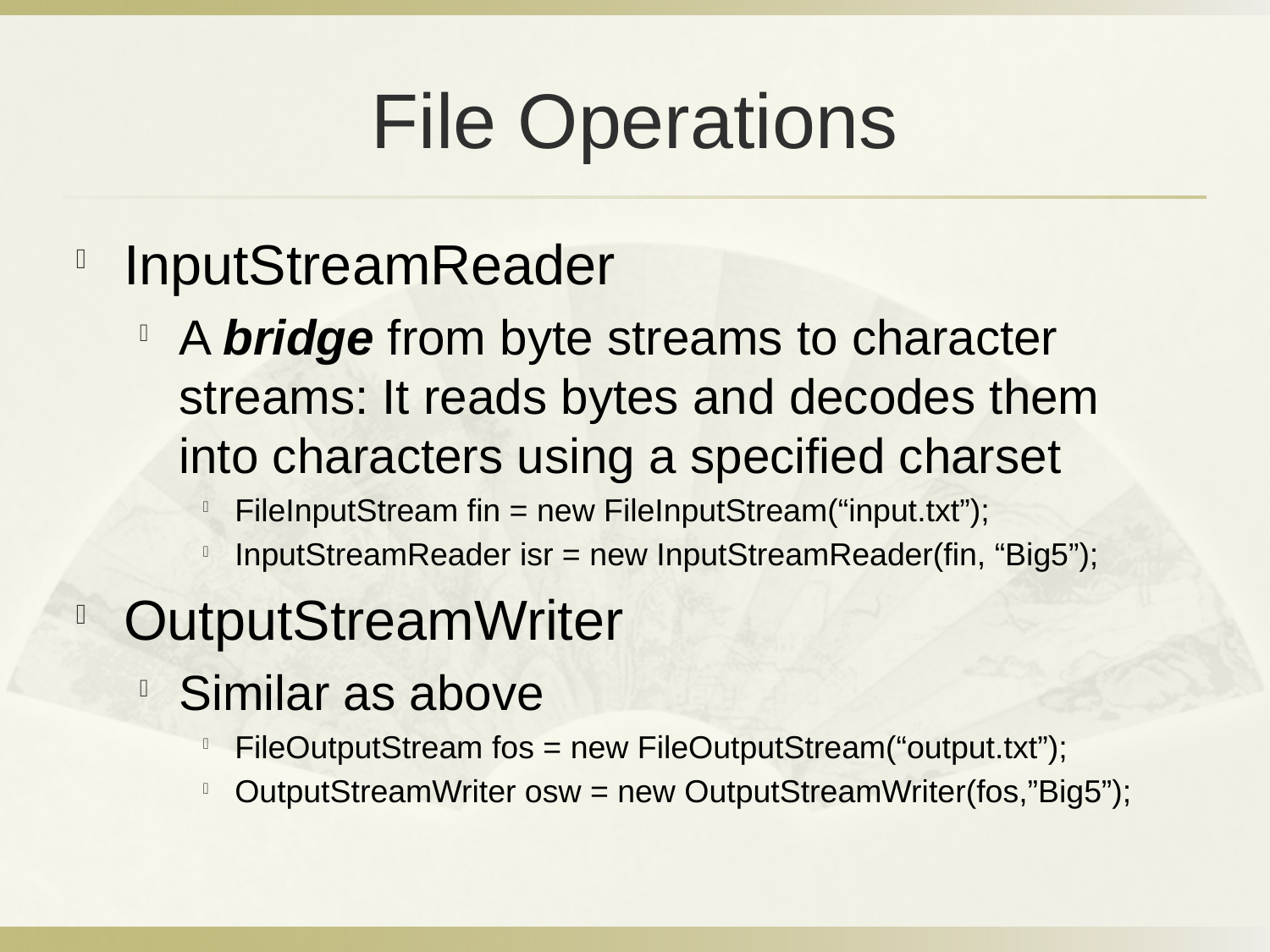

# File Operations
InputStreamReader
A bridge from byte streams to character streams: It reads bytes and decodes them into characters using a specified charset
FileInputStream fin = new FileInputStream(“input.txt”);
InputStreamReader isr = new InputStreamReader(fin, “Big5”);
OutputStreamWriter
Similar as above
FileOutputStream fos = new FileOutputStream(“output.txt”);
OutputStreamWriter osw = new OutputStreamWriter(fos,”Big5”);